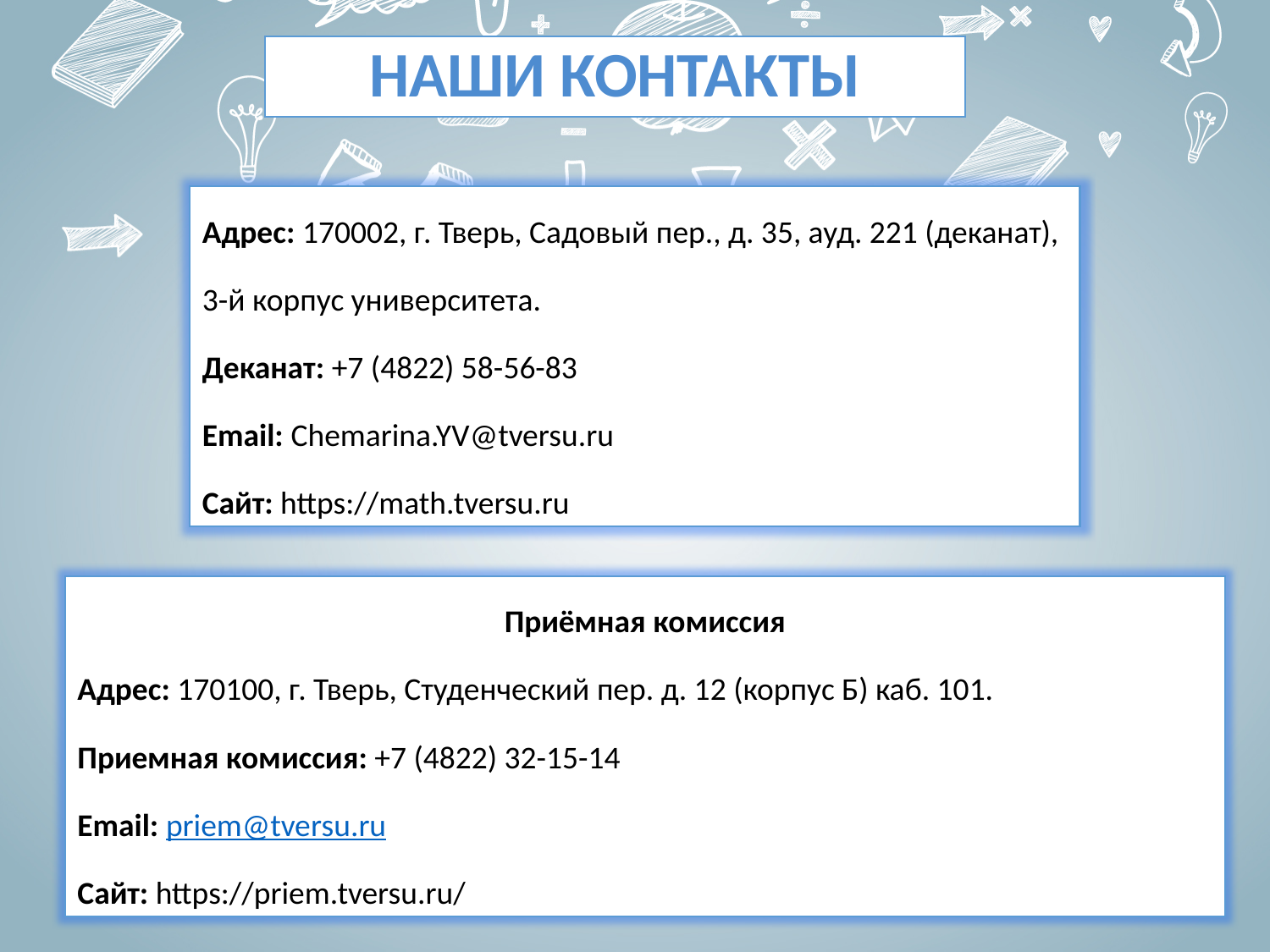

Наши контакты
Адрес: 170002, г. Тверь, Садовый пер., д. 35, ауд. 221 (деканат),
3-й корпус университета.
Деканат: +7 (4822) 58-56-83
Email: Chemarina.YV@tversu.ru
Сайт: https://math.tversu.ru
Приёмная комиссия
Адрес: 170100, г. Тверь, Студенческий пер. д. 12 (корпус Б) каб. 101.
Приемная комиссия: +7 (4822) 32-15-14
Email: priem@tversu.ru
Сайт: https://priem.tversu.ru/